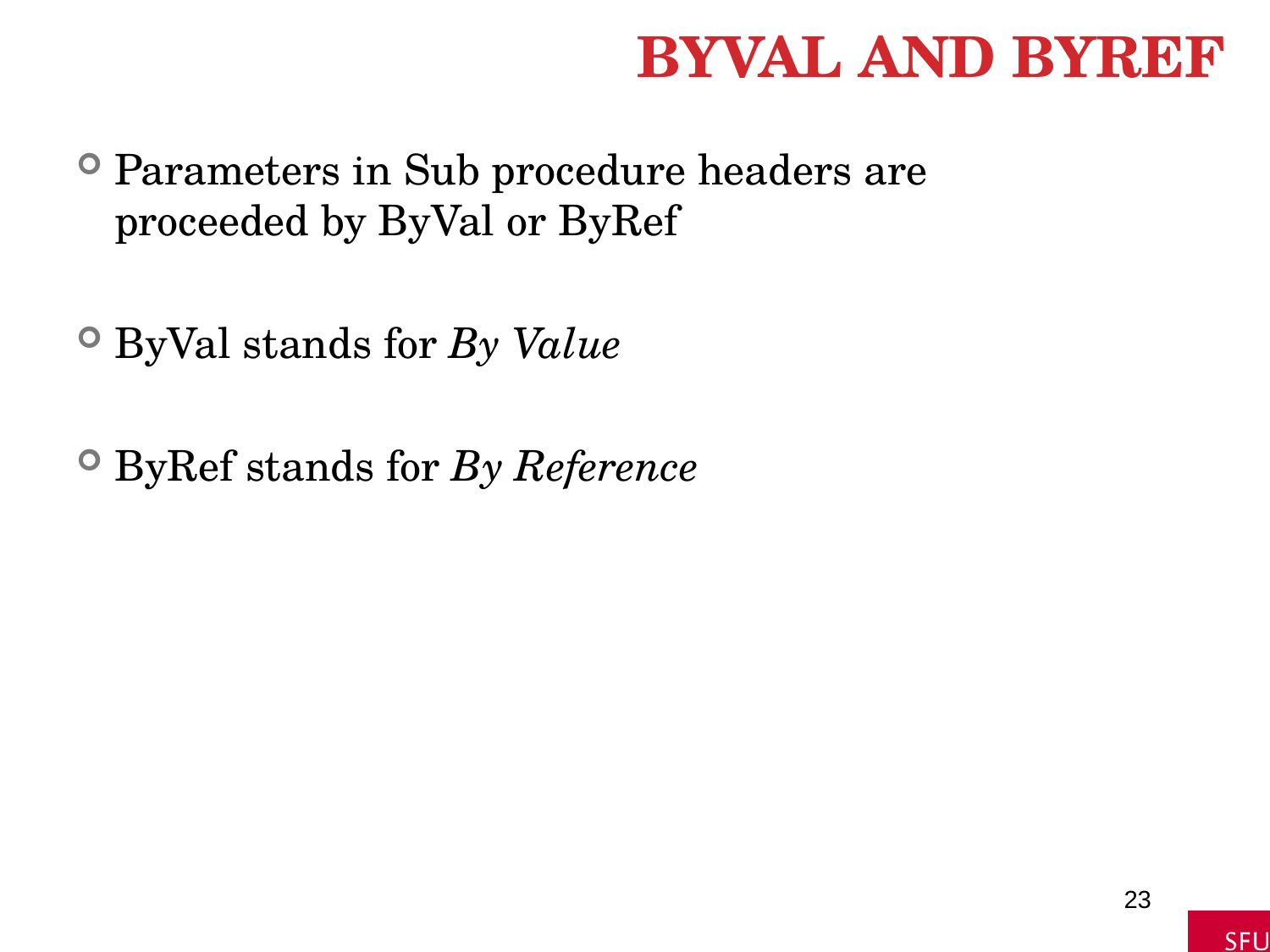

# ByVal and ByRef
Parameters in Sub procedure headers are proceeded by ByVal or ByRef

ByVal stands for By Value

ByRef stands for By Reference
23